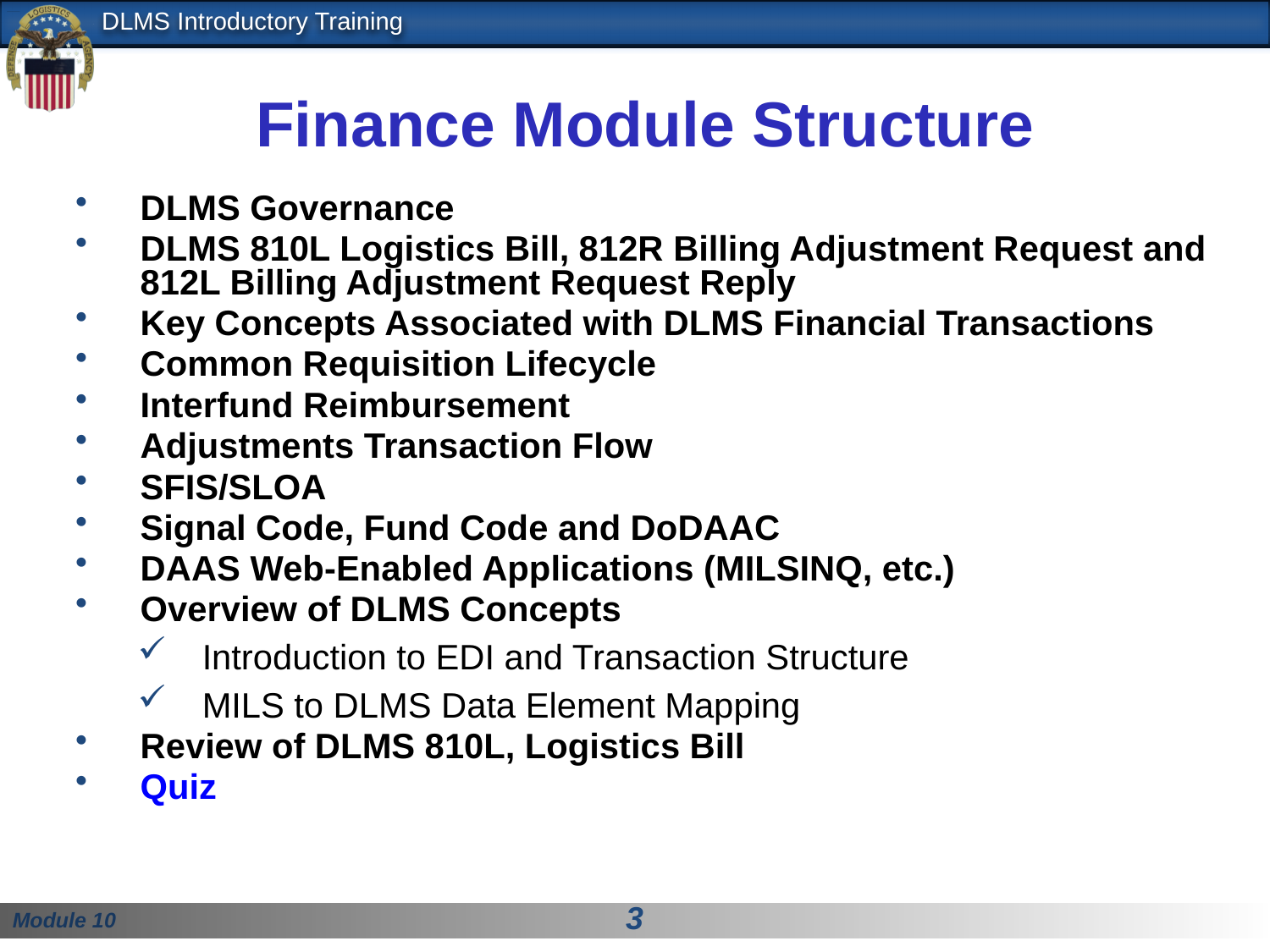

# Finance Module Structure
DLMS Governance
DLMS 810L Logistics Bill, 812R Billing Adjustment Request and 812L Billing Adjustment Request Reply
Key Concepts Associated with DLMS Financial Transactions
Common Requisition Lifecycle
Interfund Reimbursement
Adjustments Transaction Flow
SFIS/SLOA
Signal Code, Fund Code and DoDAAC
DAAS Web-Enabled Applications (MILSINQ, etc.)
Overview of DLMS Concepts
Introduction to EDI and Transaction Structure
MILS to DLMS Data Element Mapping
Review of DLMS 810L, Logistics Bill
Quiz